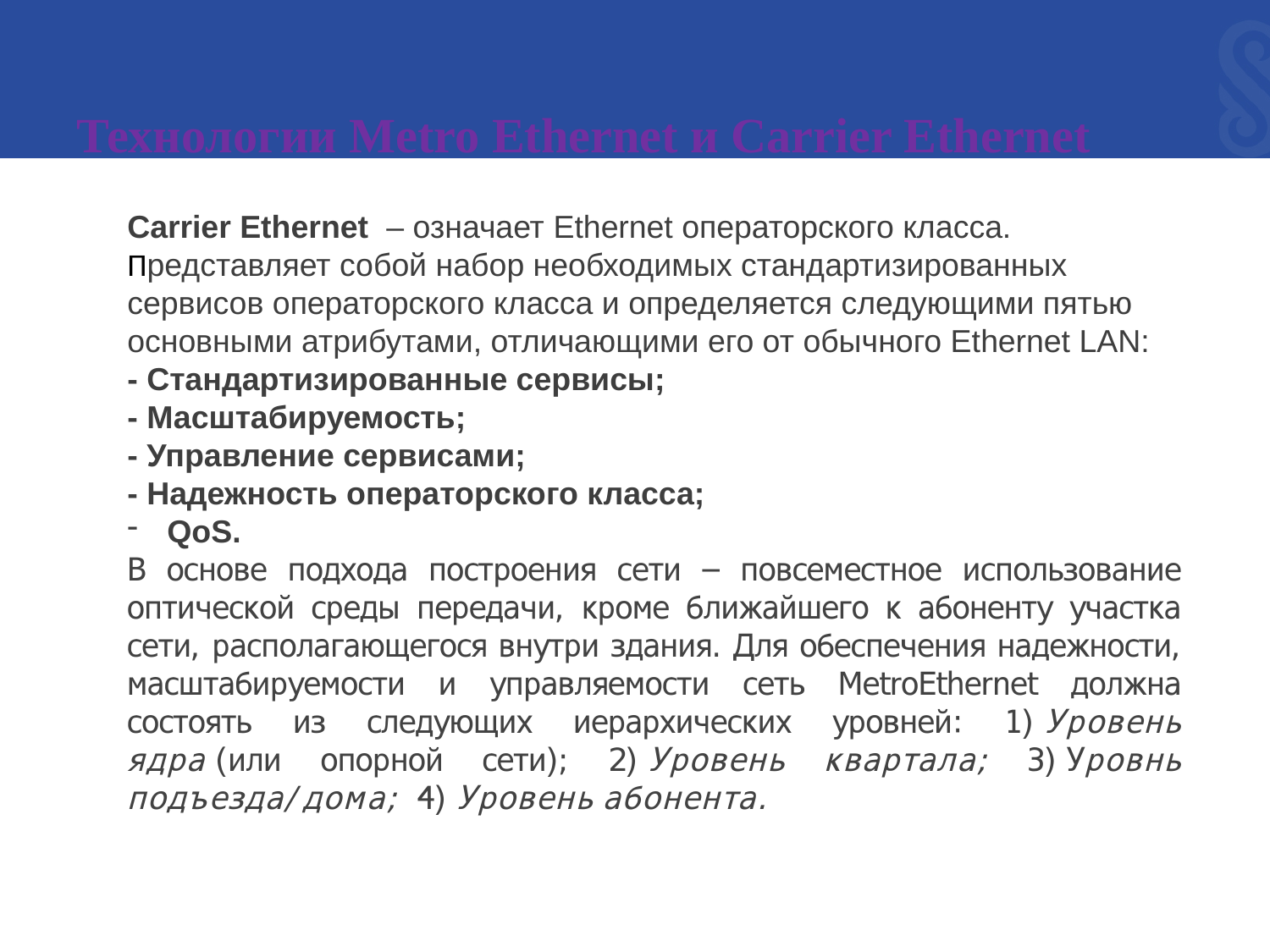

# Технологии Metro Ethernet и Carrier Ethernet
Carrier Ethernet  – означает Ethernet операторского класса.
Представляет собой набор необходимых стандартизированных сервисов операторского класса и определяется следующими пятью основными атрибутами, отличающими его от обычного Ethernet LAN:
- Стандартизированные сервисы;
- Масштабируемость;
- Управление сервисами;
- Надежность операторского класса;
QoS.
В основе подхода построения сети – повсеместное использование оптической среды передачи, кроме ближайшего к абоненту участка сети, располагающегося внутри здания. Для обеспечения надежности, масштабируемости и управляемости сеть MetroEthernet должна состоять из следующих иерархических уровней: 1) Уровень ядра (или опорной сети); 2) Уровень квартала; 3) Уровнь подъезда/дома;  4) Уровень абонента.